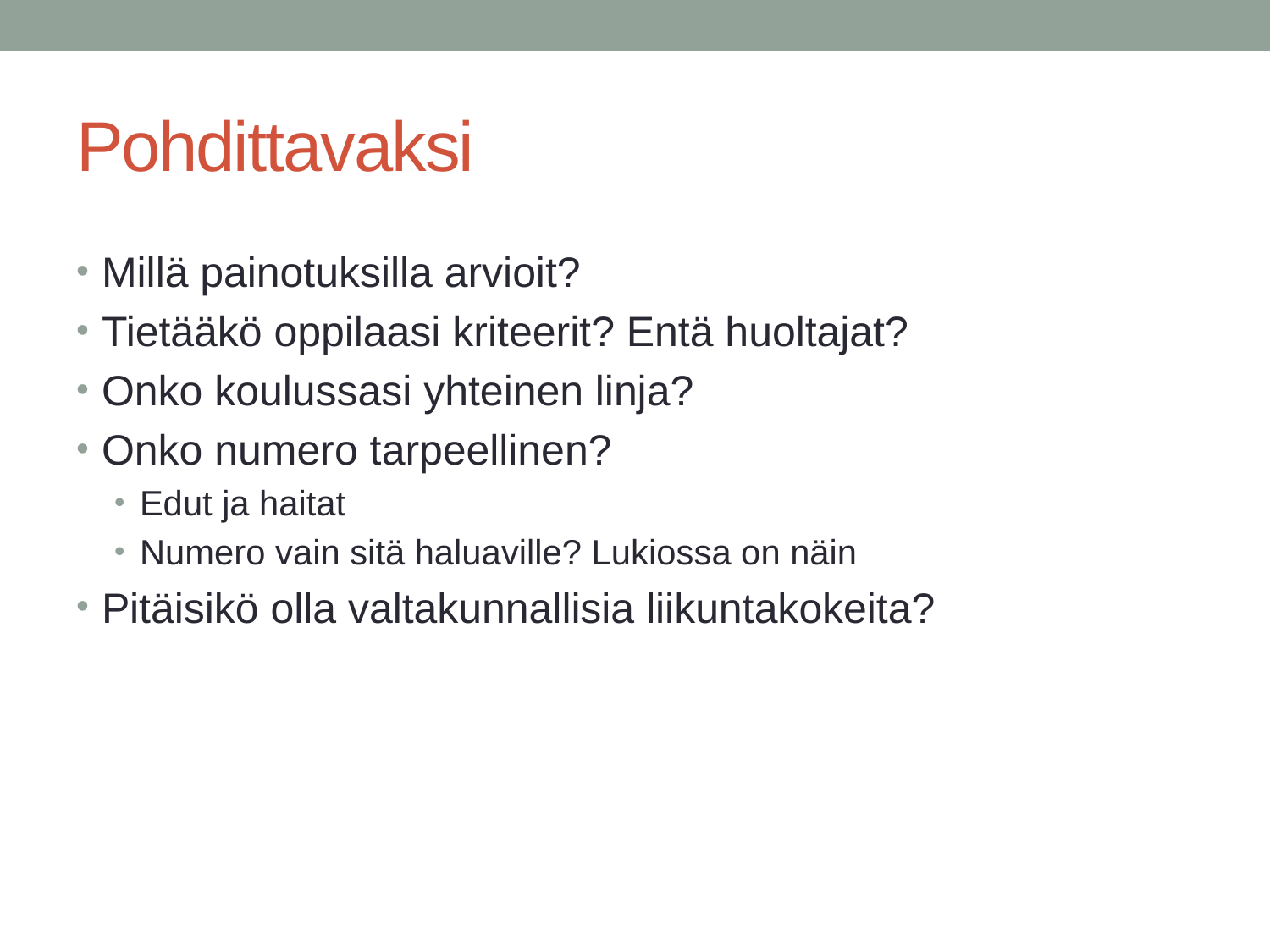

# Pohdittavaksi
Millä painotuksilla arvioit?
Tietääkö oppilaasi kriteerit? Entä huoltajat?
Onko koulussasi yhteinen linja?
Onko numero tarpeellinen?
Edut ja haitat
Numero vain sitä haluaville? Lukiossa on näin
Pitäisikö olla valtakunnallisia liikuntakokeita?